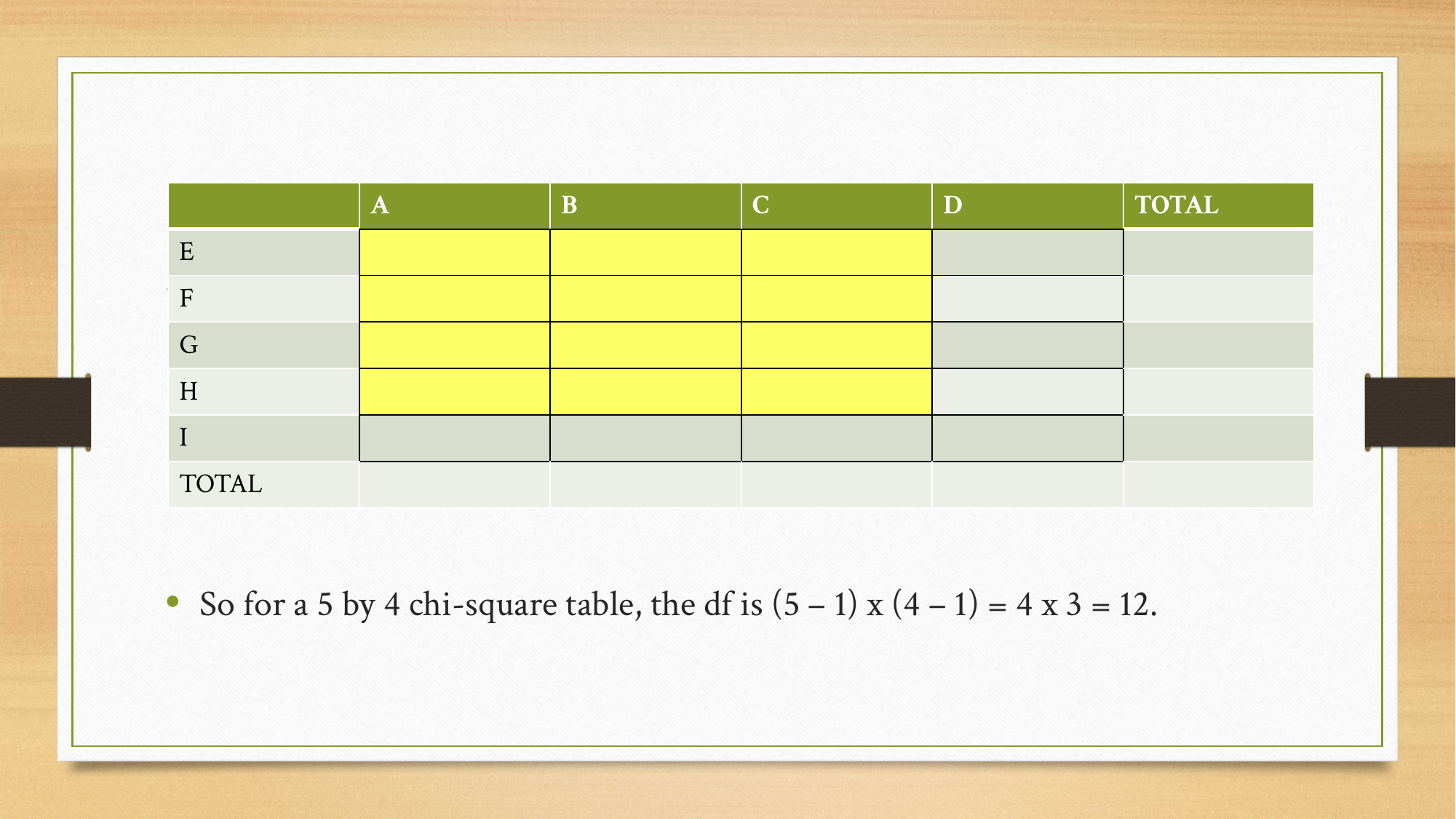

|  | A | B | C | D | TOTAL |
| --- | --- | --- | --- | --- | --- |
| E |  |  |  |  |  |
| F |  |  |  |  |  |
| G |  |  |  |  |  |
| H |  |  |  |  |  |
| I |  |  |  |  |  |
| TOTAL |  |  |  |  |  |
So for a 5 by 4 chi-square table, the df is (5 – 1) x (4 – 1) = 4 x 3 = 12.